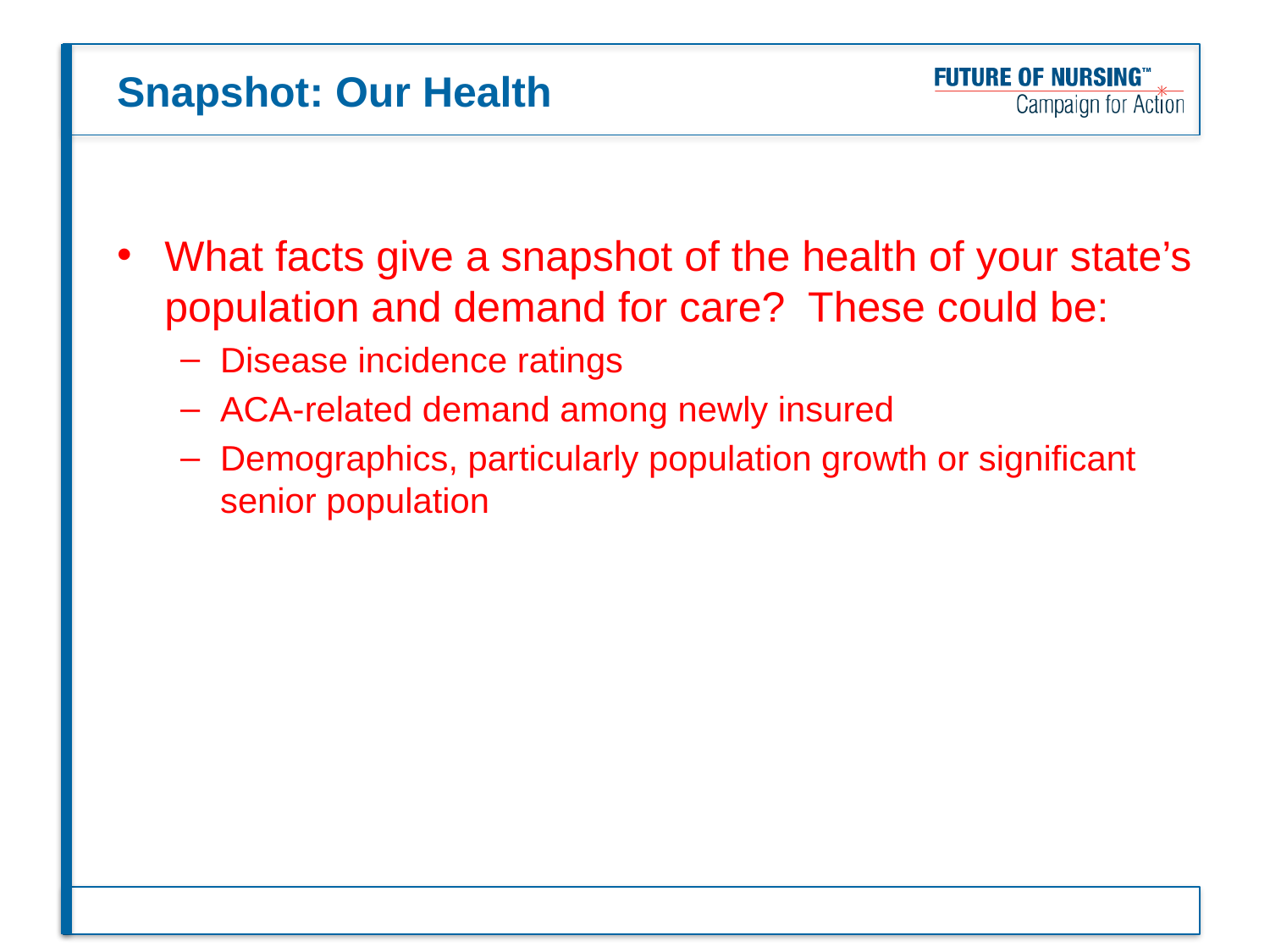

# Snapshot: Our Health
What facts give a snapshot of the health of your state’s population and demand for care?  These could be:
Disease incidence ratings
ACA-related demand among newly insured
Demographics, particularly population growth or significant senior population